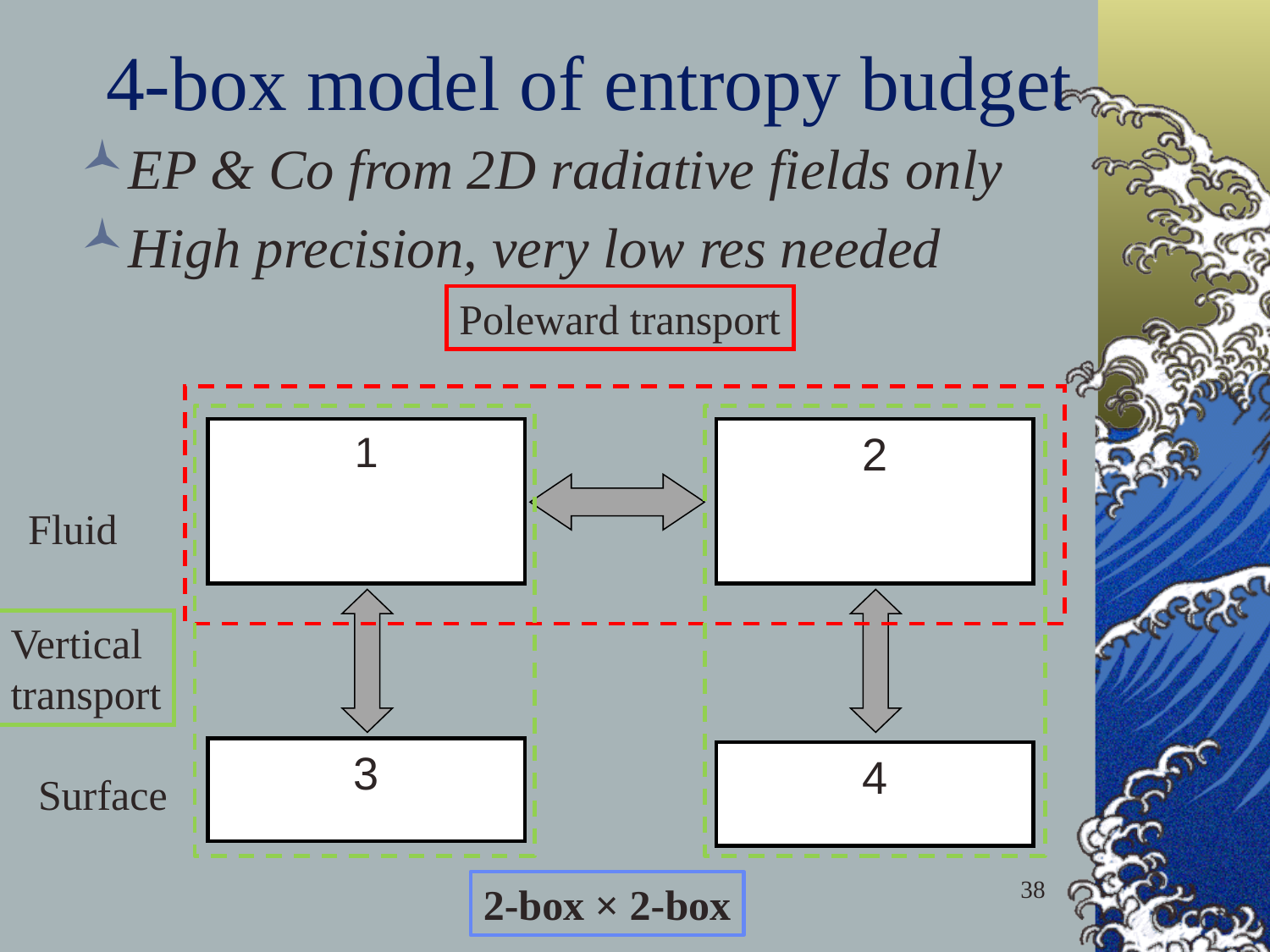

# 4-box model of entropy budget
EP & Co from 2D radiative fields only
High precision, very low res needed
Poleward transport

1
2

3
4
Fluid
Vertical
transport
Surface
38
2-box × 2-box